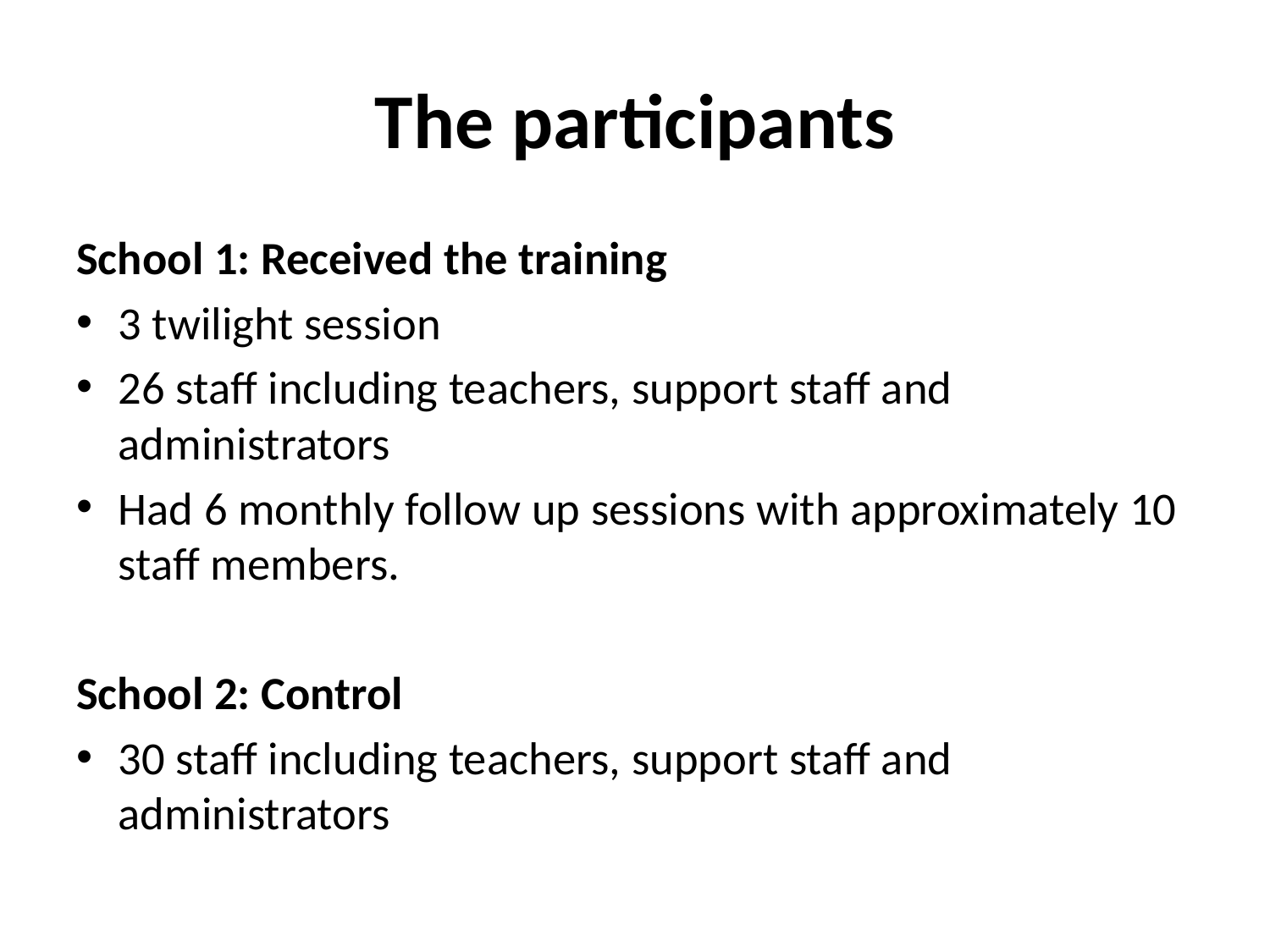

# The participants
School 1: Received the training
3 twilight session
26 staff including teachers, support staff and administrators
Had 6 monthly follow up sessions with approximately 10 staff members.

School 2: Control
30 staff including teachers, support staff and administrators